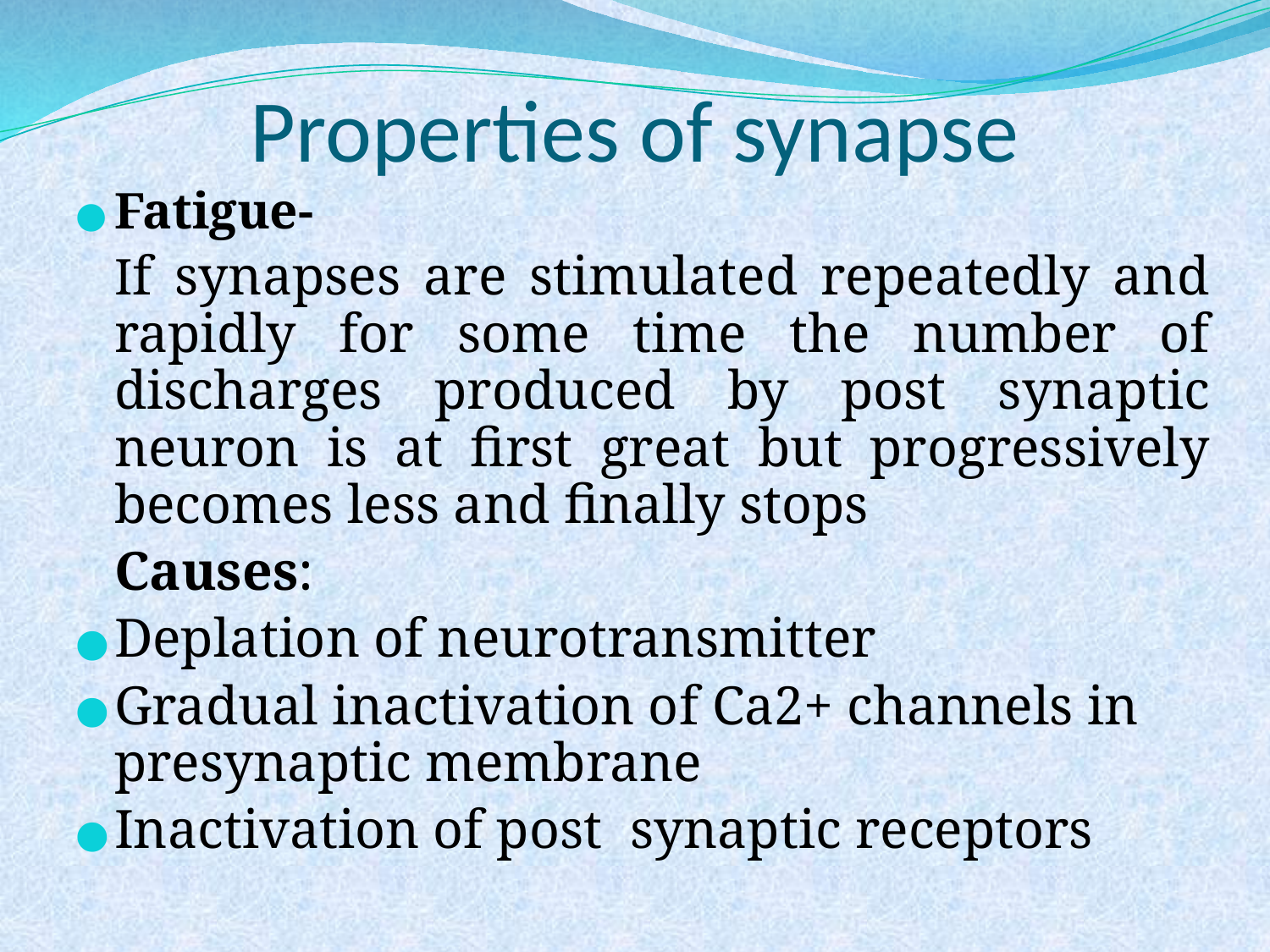

# Properties of synapse
Fatigue-
If synapses are stimulated repeatedly and rapidly for some time the number of discharges produced by post synaptic neuron is at first great but progressively becomes less and finally stops
Causes:
Deplation of neurotransmitter
Gradual inactivation of Ca2+ channels in presynaptic membrane
Inactivation of post  synaptic receptors